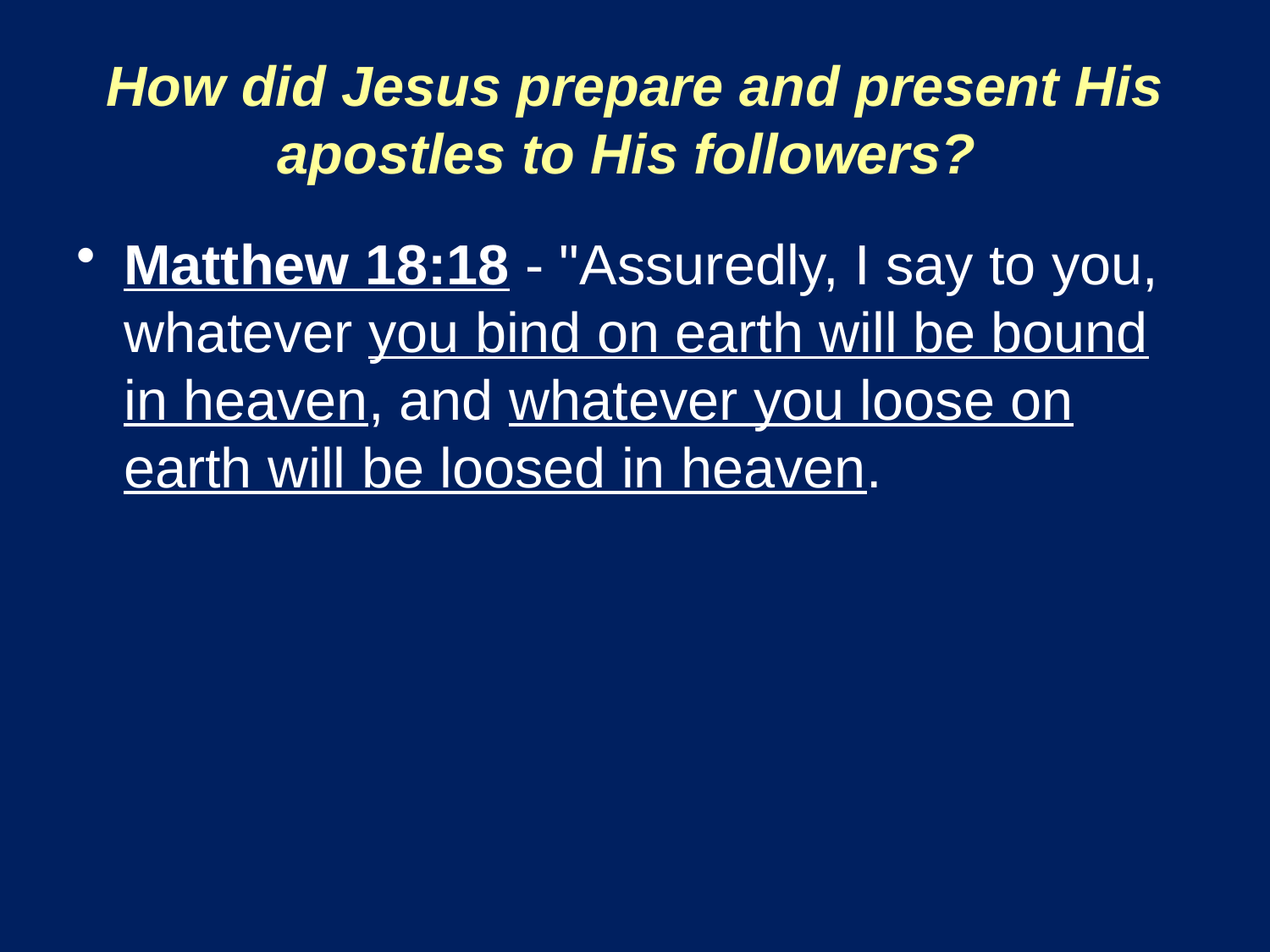

# How did Jesus prepare and present His apostles to His followers?
Matthew 18:18 - "Assuredly, I say to you, whatever you bind on earth will be bound in heaven, and whatever you loose on earth will be loosed in heaven.